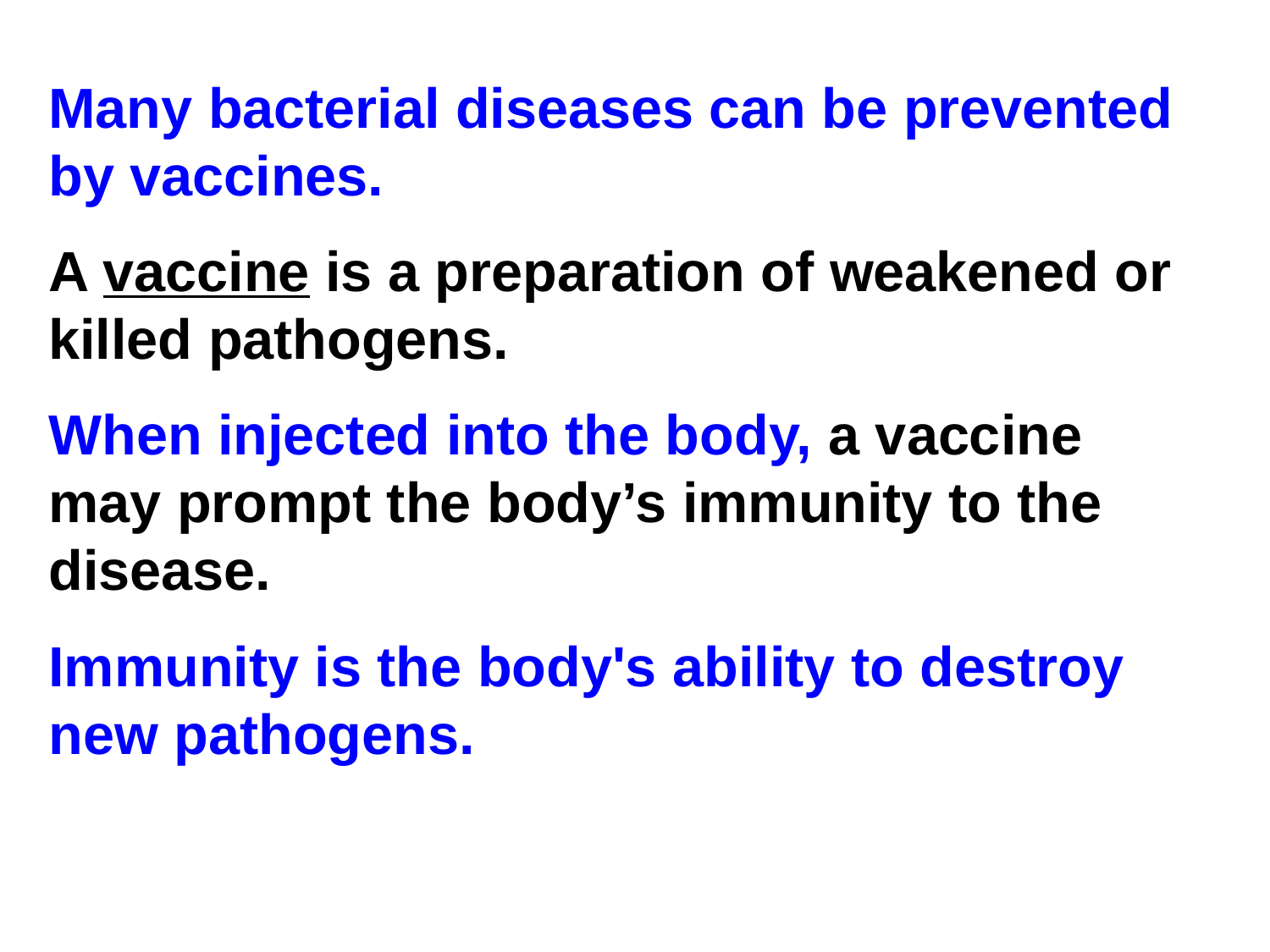

Many bacterial diseases can be prevented by vaccines.
A vaccine is a preparation of weakened or killed pathogens.
When injected into the body, a vaccine may prompt the body’s immunity to the disease.
Immunity is the body's ability to destroy new pathogens.